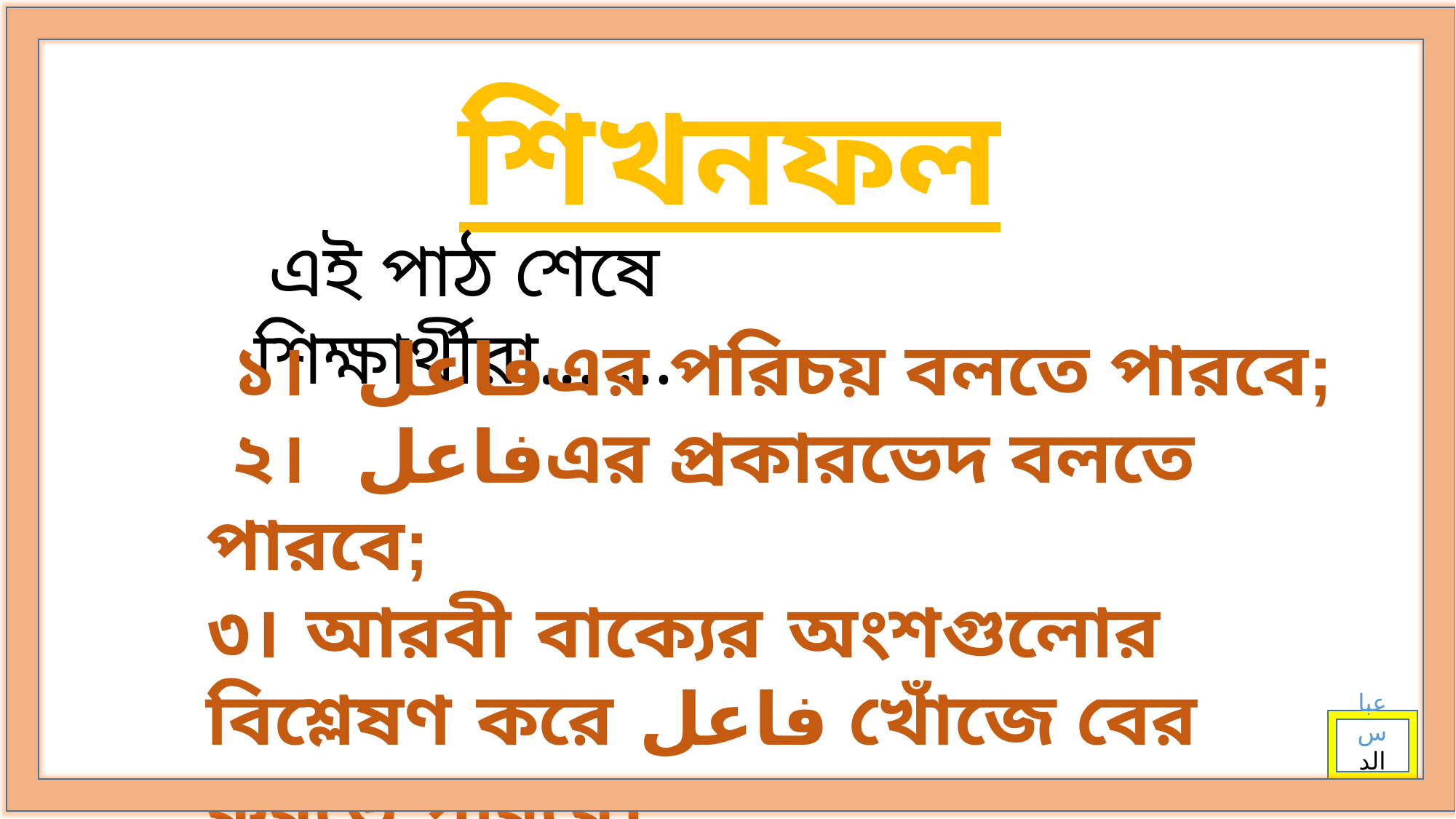

শিখনফল
এই পাঠ শেষে শিক্ষার্থীরা… …
 ১।  فاعلএর পরিচয় বলতে পারবে;
 ২।  فاعلএর প্রকারভেদ বলতে পারবে;
৩। আরবী বাক্যের অংশগুলোর বিশ্লেষণ করে فاعل খোঁজে বের করতে পারবে।
عباس الد ين